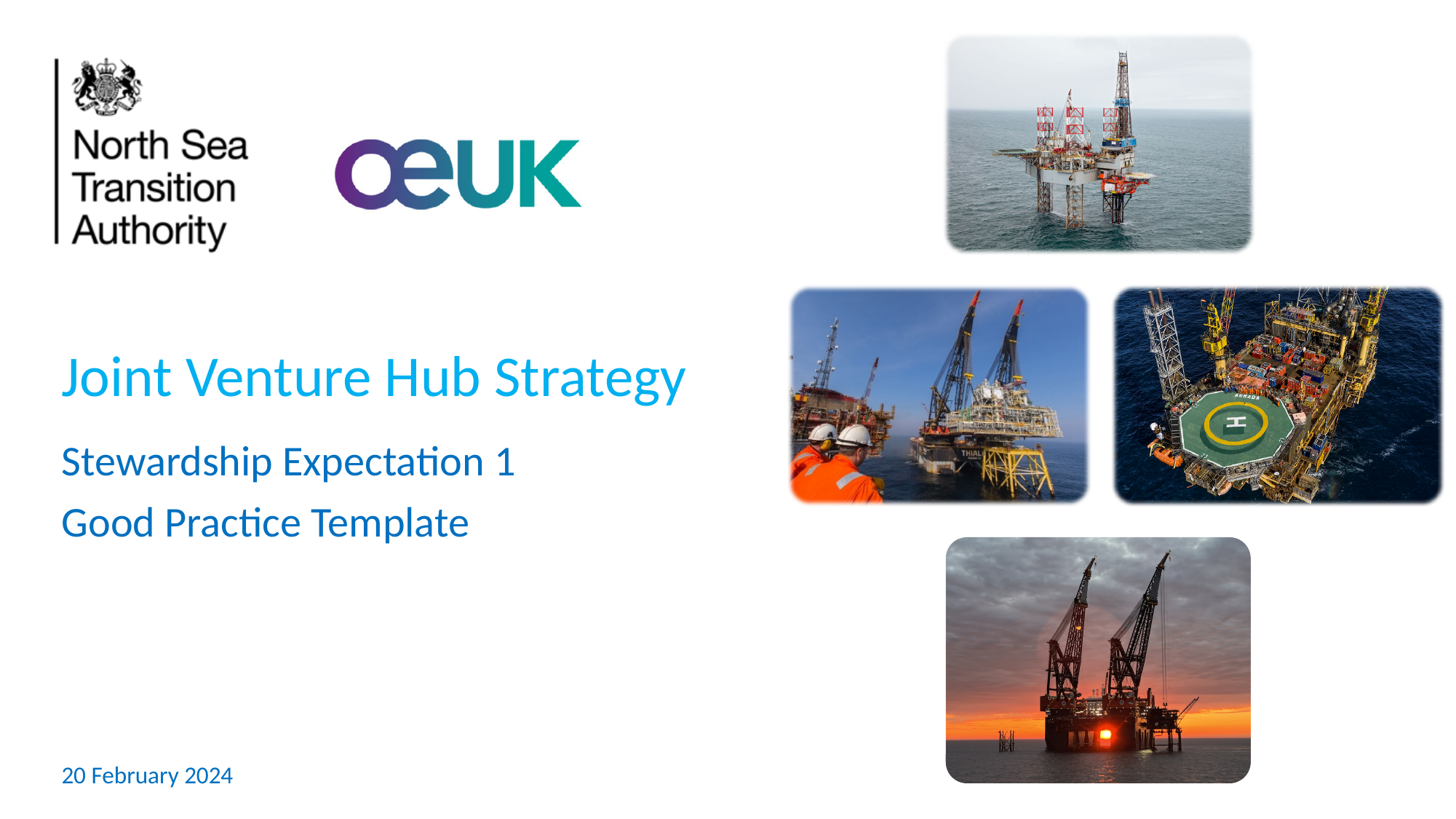

Joint Venture Hub Strategy
Stewardship Expectation 1
Good Practice Template

20 February 2024